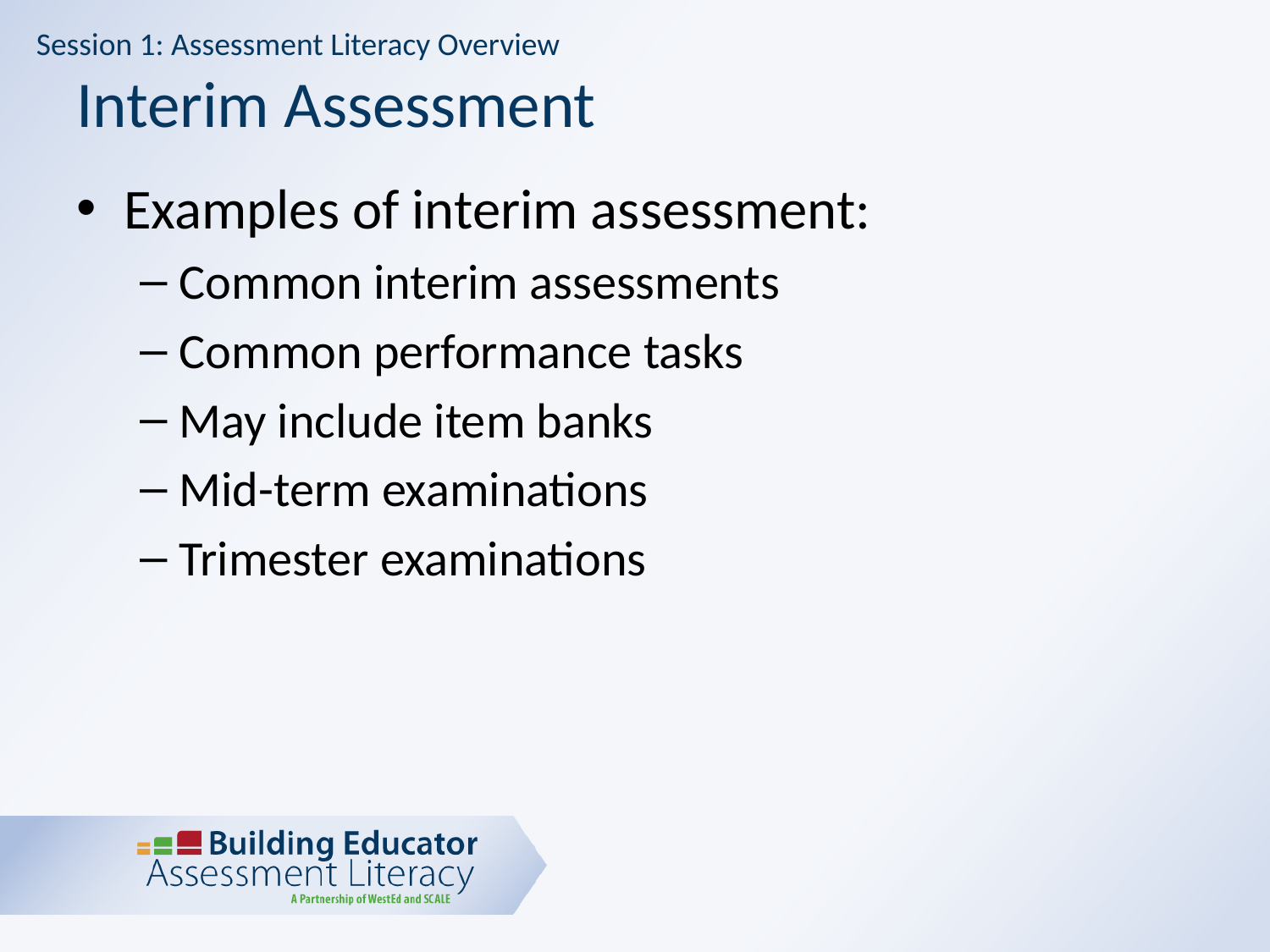

Session 1: Assessment Literacy Overview

# Interim Assessment
Examples of interim assessment:
Common interim assessments
Common performance tasks
May include item banks
Mid-term examinations
Trimester examinations